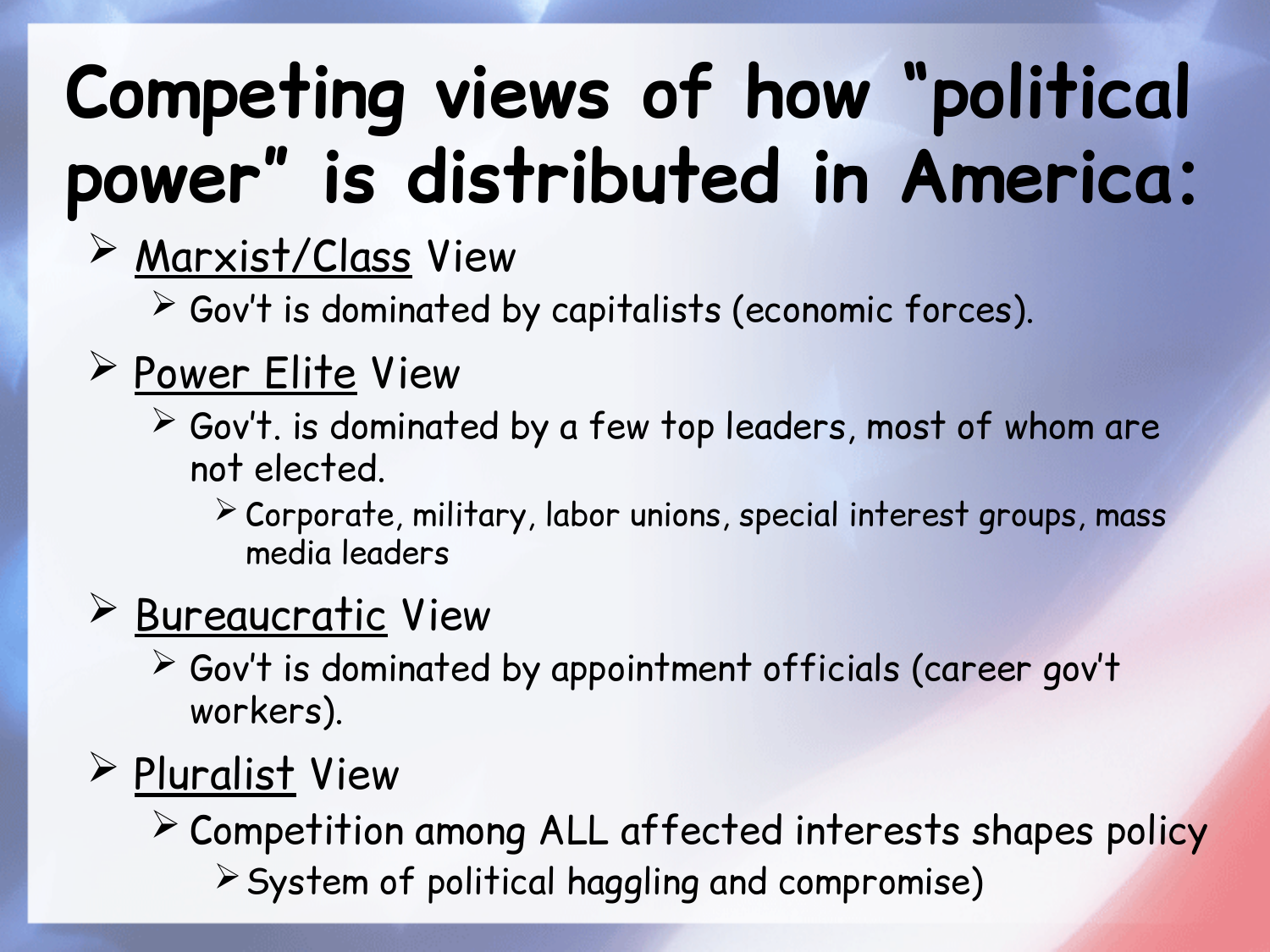

# Competing views of how “political power” is distributed in America:
Marxist/Class View
Gov’t is dominated by capitalists (economic forces).
Power Elite View
Gov’t. is dominated by a few top leaders, most of whom are not elected.
Corporate, military, labor unions, special interest groups, mass media leaders
Bureaucratic View
Gov’t is dominated by appointment officials (career gov’t workers).
Pluralist View
Competition among ALL affected interests shapes policy
System of political haggling and compromise)